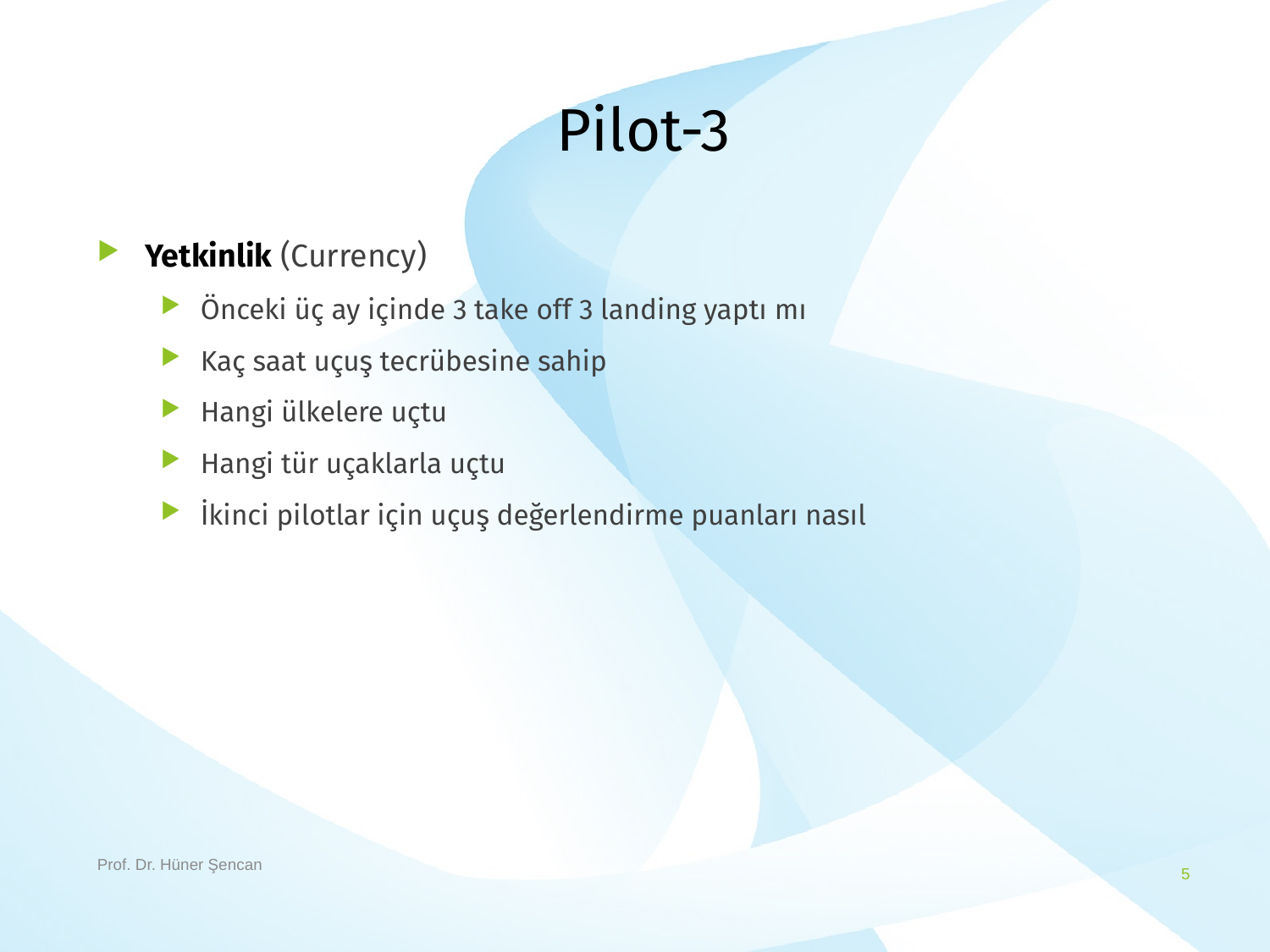

# Pilot-3
Yetkinlik (Currency)
Önceki üç ay içinde 3 take off 3 landing yaptı mı
Kaç saat uçuş tecrübesine sahip
Hangi ülkelere uçtu
Hangi tür uçaklarla uçtu
İkinci pilotlar için uçuş değerlendirme puanları nasıl

Prof. Dr. Hüner Şencan
5